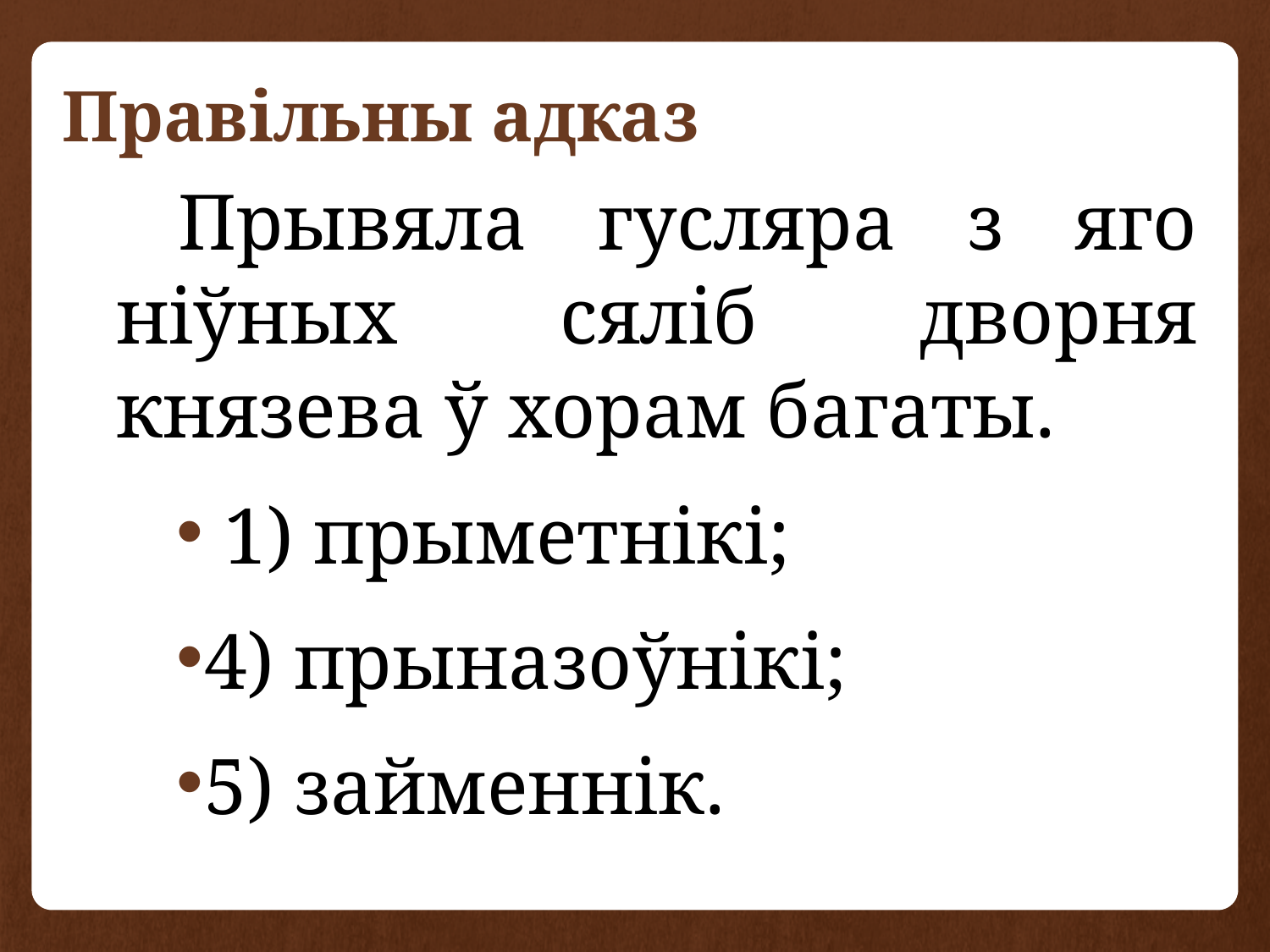

# Правільны адказ
Прывяла гусляра з яго ніўных сяліб дворня князева ў хорам багаты.
 1) прыметнікі;
4) прыназоўнікі;
5) займеннік.